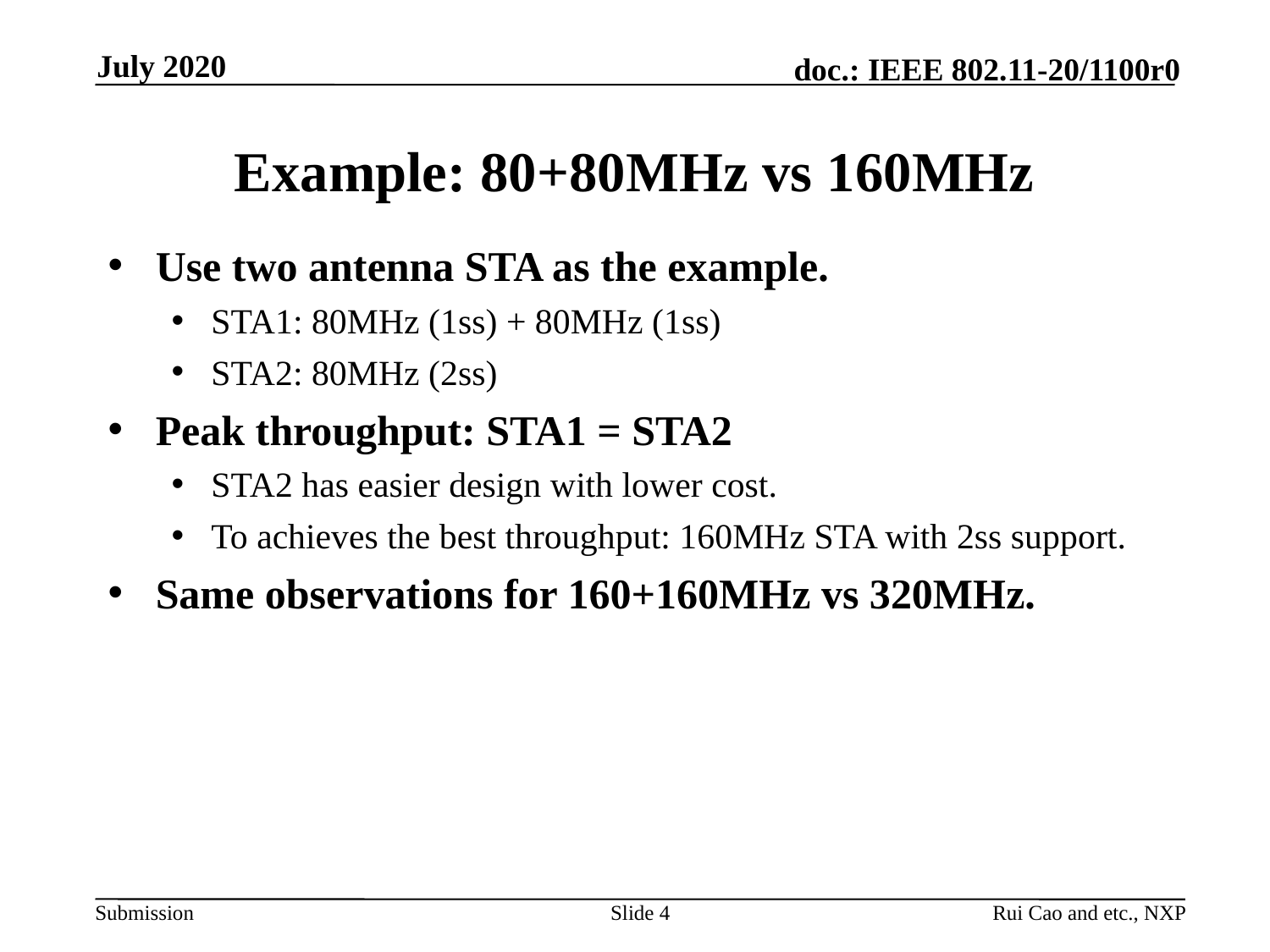

July 2020
# Example: 80+80MHz vs 160MHz
Use two antenna STA as the example.
STA1: 80MHz (1ss) + 80MHz (1ss)
STA2: 80MHz (2ss)
Peak throughput: STA1 = STA2
STA2 has easier design with lower cost.
To achieves the best throughput: 160MHz STA with 2ss support.
Same observations for 160+160MHz vs 320MHz.
Slide 4
Rui Cao and etc., NXP